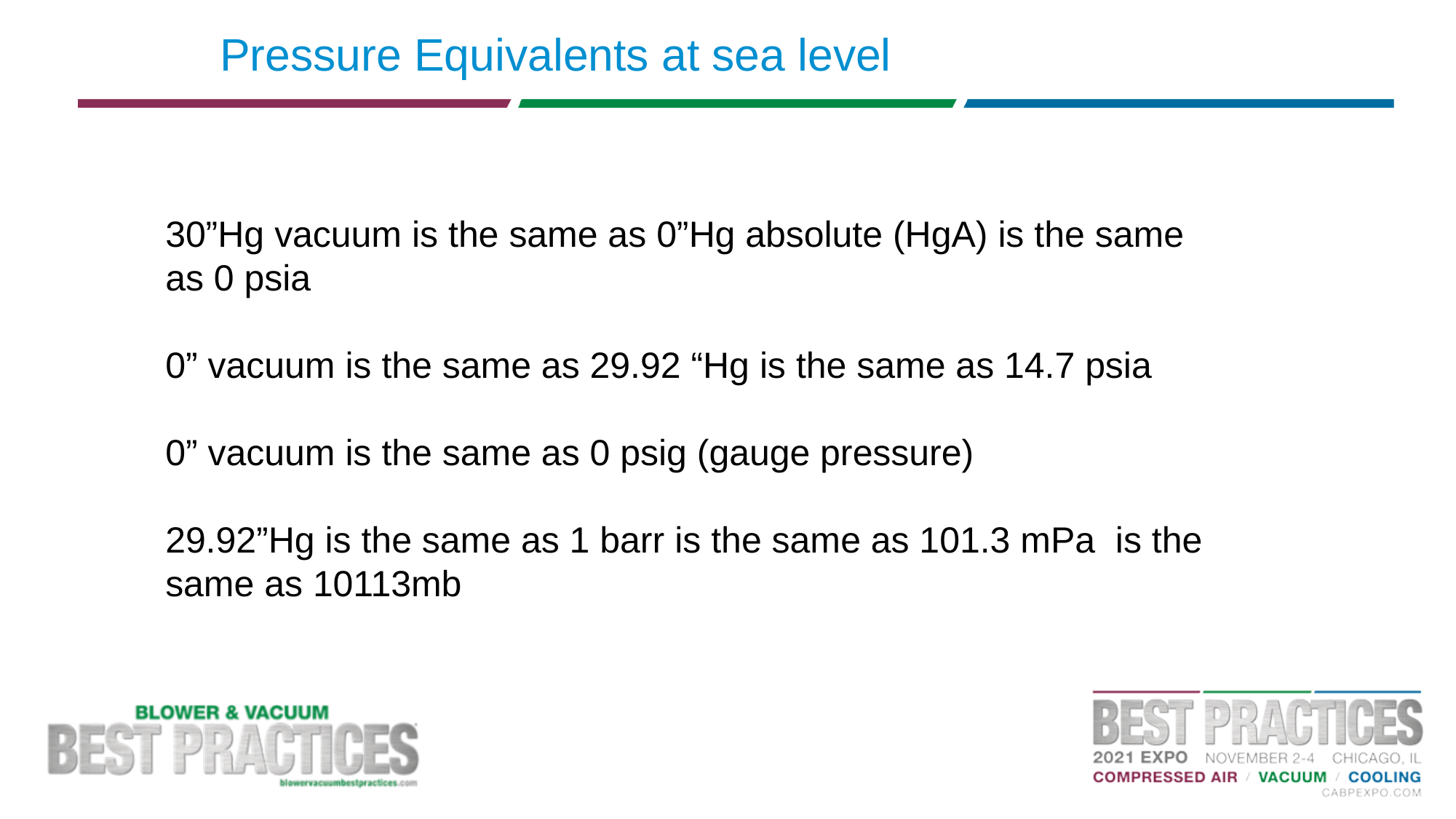

# Pressure Equivalents at sea level
30”Hg vacuum is the same as 0”Hg absolute (HgA) is the same as 0 psia

0” vacuum is the same as 29.92 “Hg is the same as 14.7 psia

0” vacuum is the same as 0 psig (gauge pressure)

29.92”Hg is the same as 1 barr is the same as 101.3 mPa  is the same as 10113mb